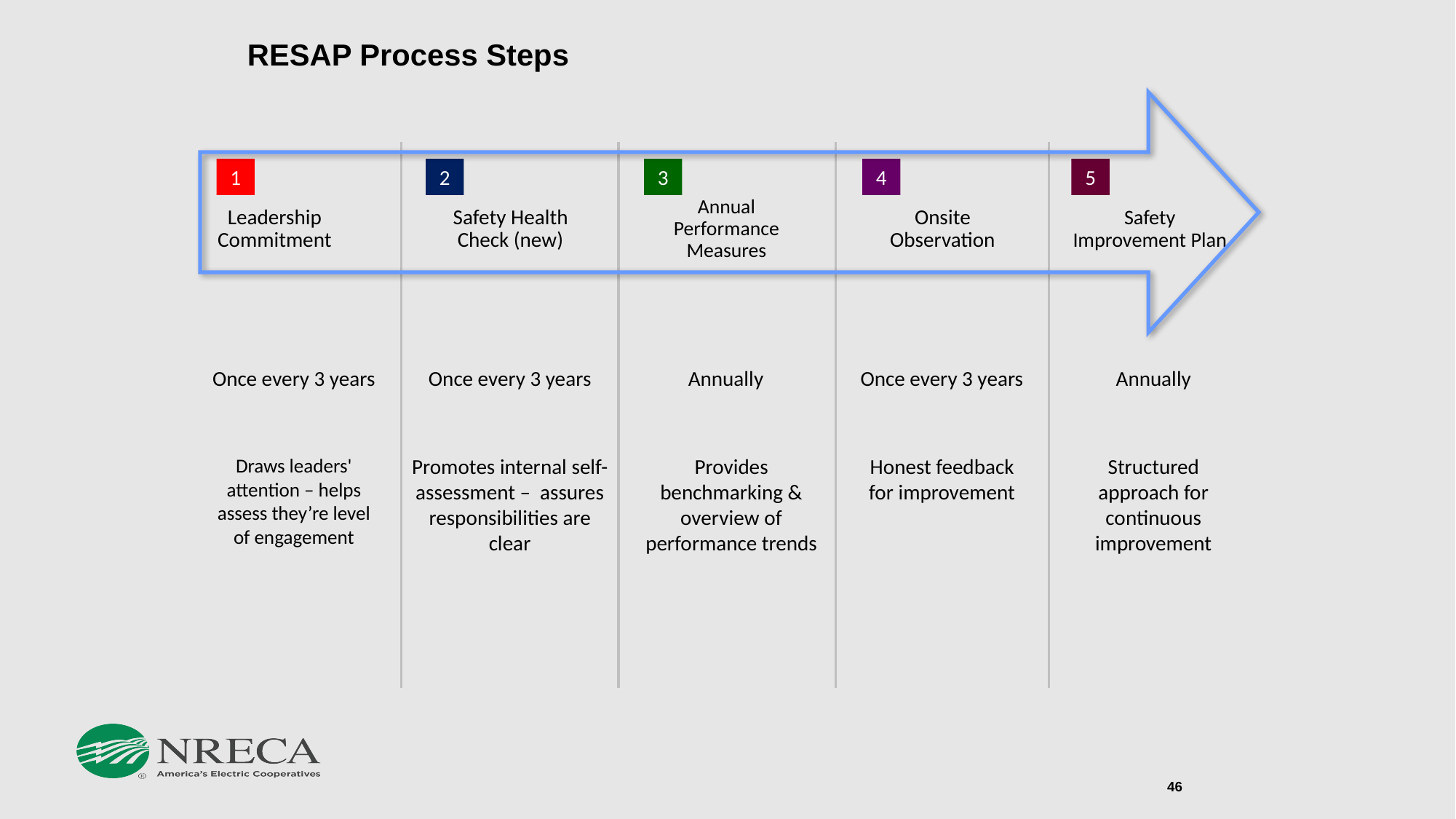

# RESAP Process Steps

1
2
3
4
5
Safety Health Check (new)
Annual Performance Measures
Onsite Observation
Safety Improvement Plan
Leadership Commitment
Once every 3 years
Once every 3 years
Annually
Once every 3 years
Annually
Draws leaders' attention – helps assess they’re level of engagement
Promotes internal self-assessment –  assures responsibilities are clear
Provides benchmarking & overview of performance trends
Honest feedback for improvement
Structured approach for continuous improvement
46